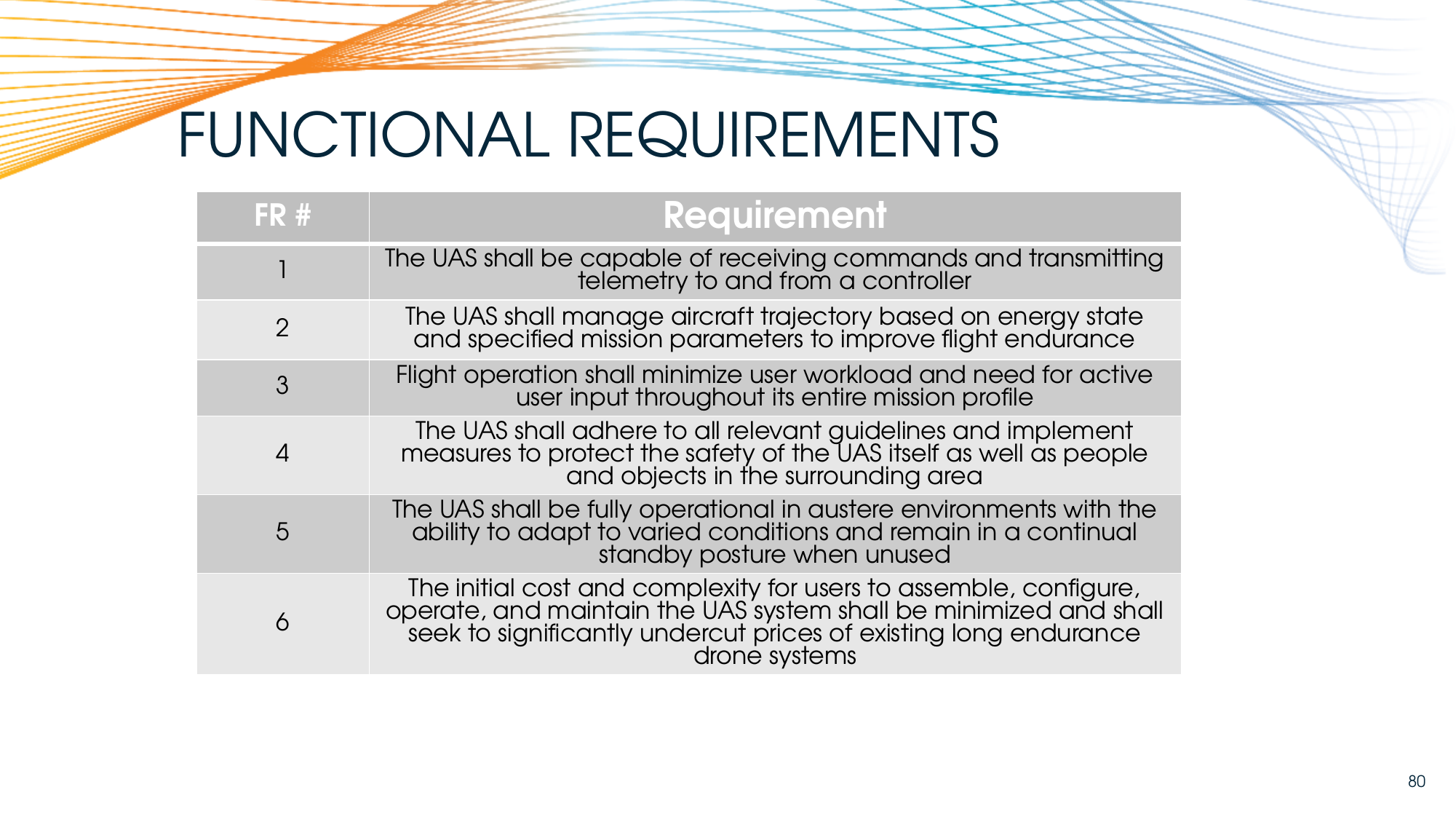

# Functional Requirements
| FR # | Requirement |
| --- | --- |
| 1 | The UAS shall be capable of receiving commands and transmitting telemetry to and from a controller |
| 2 | The UAS shall manage aircraft trajectory based on energy state and specified mission parameters to improve flight endurance |
| 3 | Flight operation shall minimize user workload and need for active user input throughout its entire mission profile |
| 4 | The UAS shall adhere to all relevant guidelines and implement measures to protect the safety of the UAS itself as well as people and objects in the surrounding area |
| 5 | The UAS shall be fully operational in austere environments with the ability to adapt to varied conditions and remain in a continual standby posture when unused |
| 6 | The initial cost and complexity for users to assemble, configure, operate, and maintain the UAS system shall be minimized and shall seek to significantly undercut prices of existing long endurance drone systems |
80